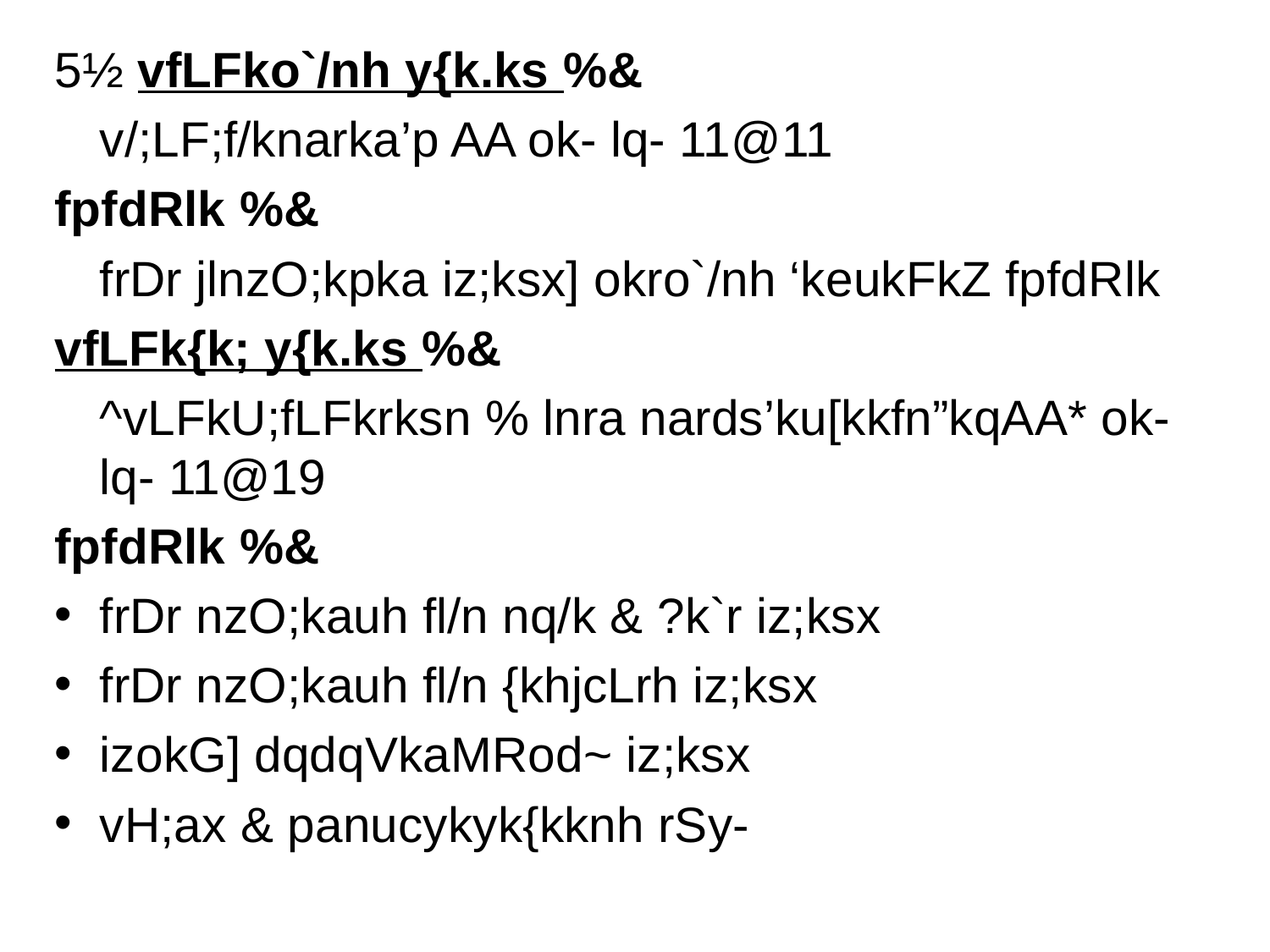

5½ vfLFko`/nh y{k.ks %&
		v/;LF;f/knarka’p AA ok- lq- 11@11
fpfdRlk %&
		frDr jlnzO;kpka iz;ksx] okro`/nh ‘keukFkZ fpfdRlk
vfLFk{k; y{k.ks %&
		^vLFkU;fLFkrksn % lnra nards’ku[kkfn”kqAA* ok- lq- 11@19
fpfdRlk %&
frDr nzO;kauh fl/n nq/k & ?k`r iz;ksx
frDr nzO;kauh fl/n {khjcLrh iz;ksx
izokG] dqdqVkaMRod~ iz;ksx
vH;ax & panucykyk{kknh rSy-